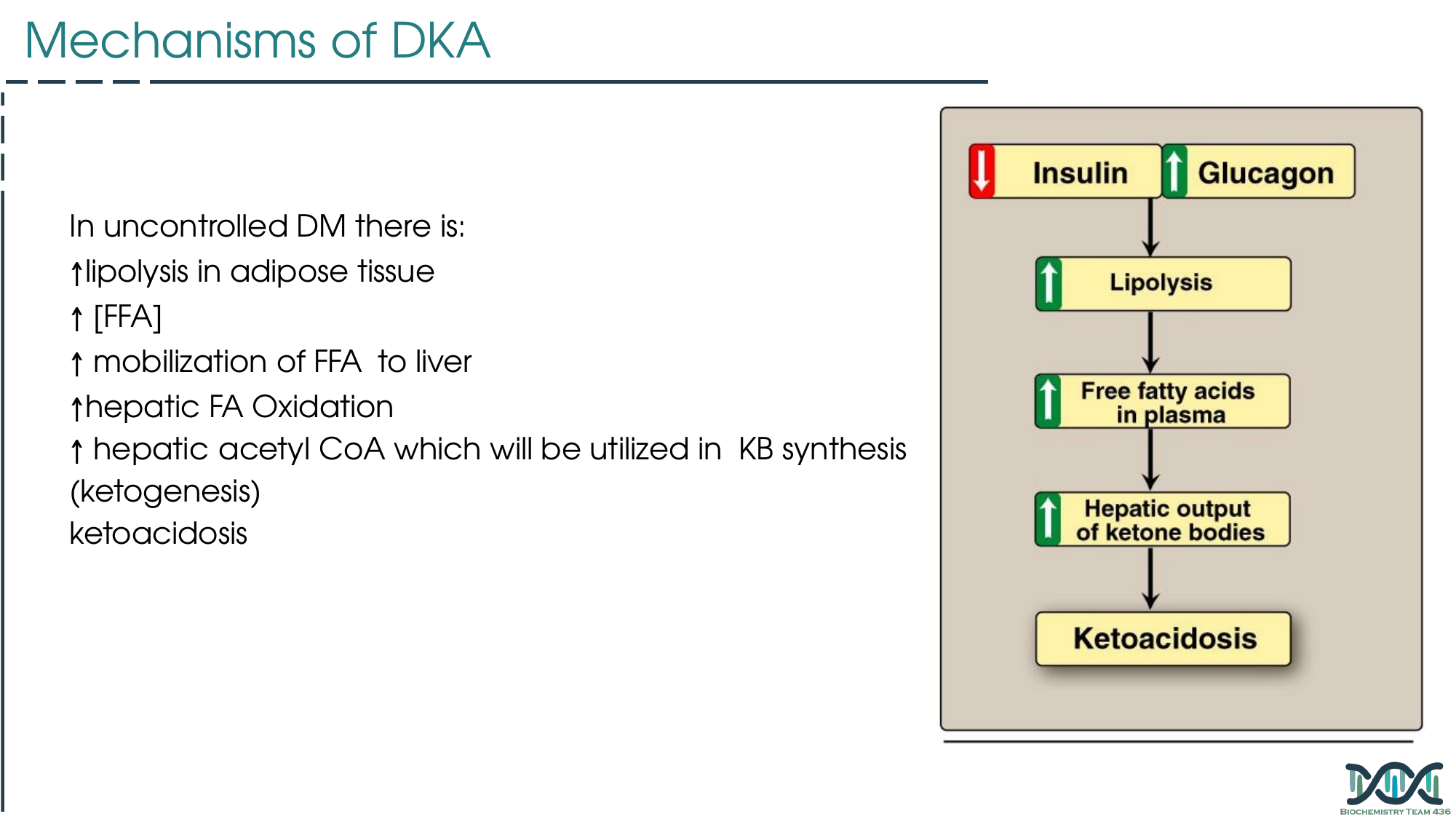

Mechanisms of DKA

In uncontrolled DM there is:
↑lipolysis in adipose tissue
↑ [FFA]
↑ mobilization of FFA  to liver
↑hepatic FA Oxidation
↑ hepatic acetyl CoA which will be utilized in  KB synthesis (ketogenesis)
ketoacidosis